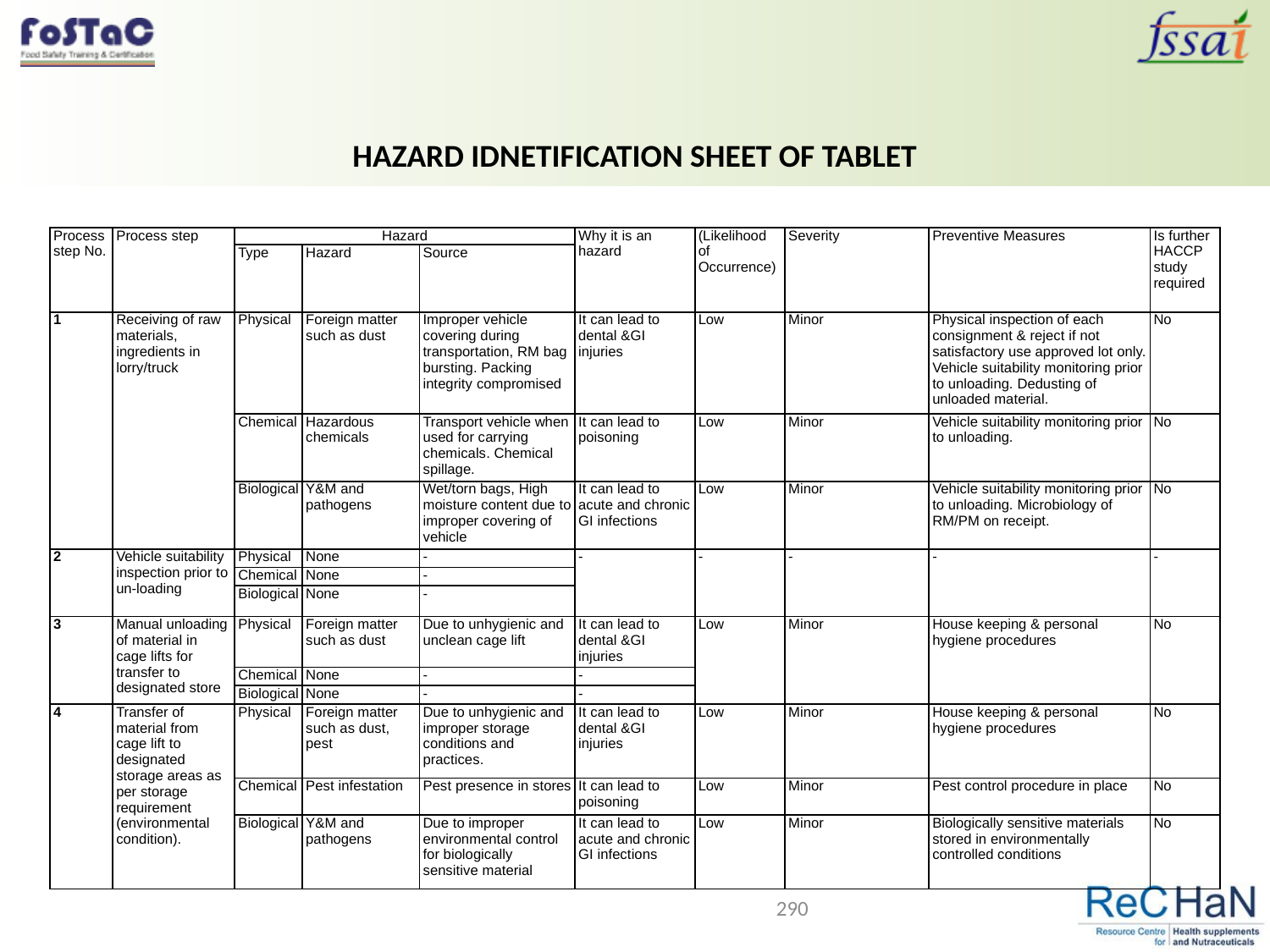

HAZARD IDNETIFICATION SHEET OF TABLET
| Process step No. | Process step | Hazard |  |  | Why it is an hazard | (Likelihood of Occurrence) | Severity | Preventive Measures | Is further HACCP study required |
| --- | --- | --- | --- | --- | --- | --- | --- | --- | --- |
|  |  | Type | Hazard | Source |  |  |  |  |  |
| 1 | Receiving of raw materials, ingredients in lorry/truck | Physical | Foreign matter such as dust | Improper vehicle covering during transportation, RM bag bursting. Packing integrity compromised | It can lead to dental &GI injuries | Low | Minor | Physical inspection of each consignment & reject if not satisfactory use approved lot only. Vehicle suitability monitoring prior to unloading. Dedusting of unloaded material. | No |
|  |  | Chemical | Hazardous chemicals | Transport vehicle when used for carrying chemicals. Chemical spillage. | It can lead to poisoning | Low | Minor | Vehicle suitability monitoring prior to unloading. | No |
|  |  | Biological | Y&M and pathogens | Wet/torn bags, High moisture content due to improper covering of vehicle | It can lead to acute and chronic GI infections | Low | Minor | Vehicle suitability monitoring prior to unloading. Microbiology of RM/PM on receipt. | No |
| 2 | Vehicle suitability inspection prior to un-loading | Physical | None | - | - | - | - | - | - |
|  |  | Chemical | None | - |  |  |  |  |  |
|  |  | Biological | None | - |  |  |  |  |  |
| 3 | Manual unloading of material in cage lifts for transfer to designated store | Physical | Foreign matter such as dust | Due to unhygienic and unclean cage lift | It can lead to dental &GI injuries | Low | Minor | House keeping & personal hygiene procedures | No |
|  |  | Chemical | None | - | - |  |  |  |  |
|  |  | Biological | None | - | - |  |  |  |  |
| 4 | Transfer of material from cage lift to designated storage areas as per storage requirement (environmental condition). | Physical | Foreign matter such as dust, pest | Due to unhygienic and improper storage conditions and practices. | It can lead to dental &GI injuries | Low | Minor | House keeping & personal hygiene procedures | No |
|  |  | Chemical | Pest infestation | Pest presence in stores | It can lead to poisoning | Low | Minor | Pest control procedure in place | No |
|  |  | Biological | Y&M and pathogens | Due to improper environmental control for biologically sensitive material | It can lead to acute and chronic GI infections | Low | Minor | Biologically sensitive materials stored in environmentally controlled conditions | No |
290